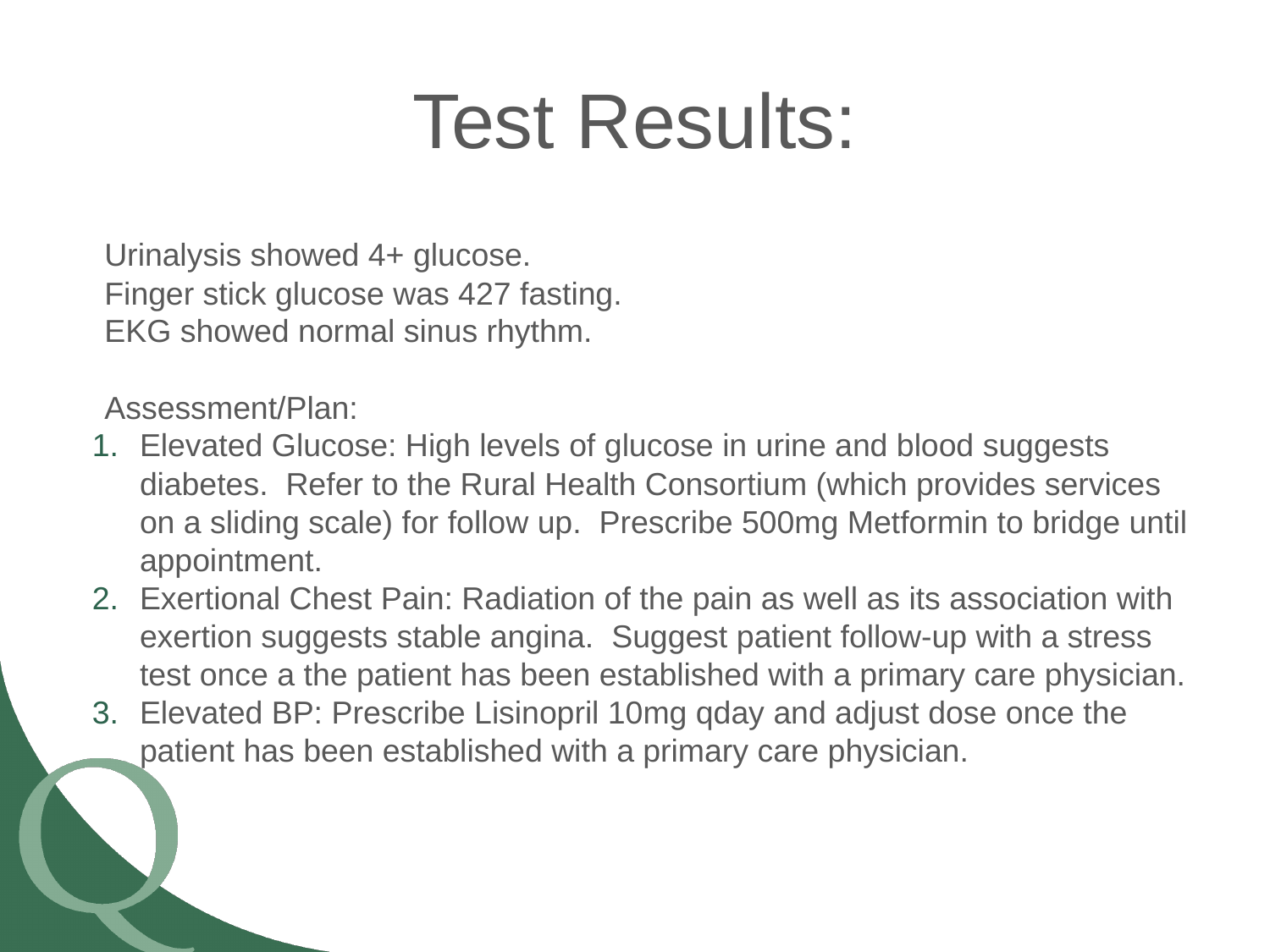

# Test Results:
Urinalysis showed 4+ glucose.
Finger stick glucose was 427 fasting.
EKG showed normal sinus rhythm.

Assessment/Plan:
Elevated Glucose: High levels of glucose in urine and blood suggests diabetes.  Refer to the Rural Health Consortium (which provides services on a sliding scale) for follow up.  Prescribe 500mg Metformin to bridge until appointment.
Exertional Chest Pain: Radiation of the pain as well as its association with exertion suggests stable angina.  Suggest patient follow-up with a stress test once a the patient has been established with a primary care physician.
Elevated BP: Prescribe Lisinopril 10mg qday and adjust dose once the patient has been established with a primary care physician.